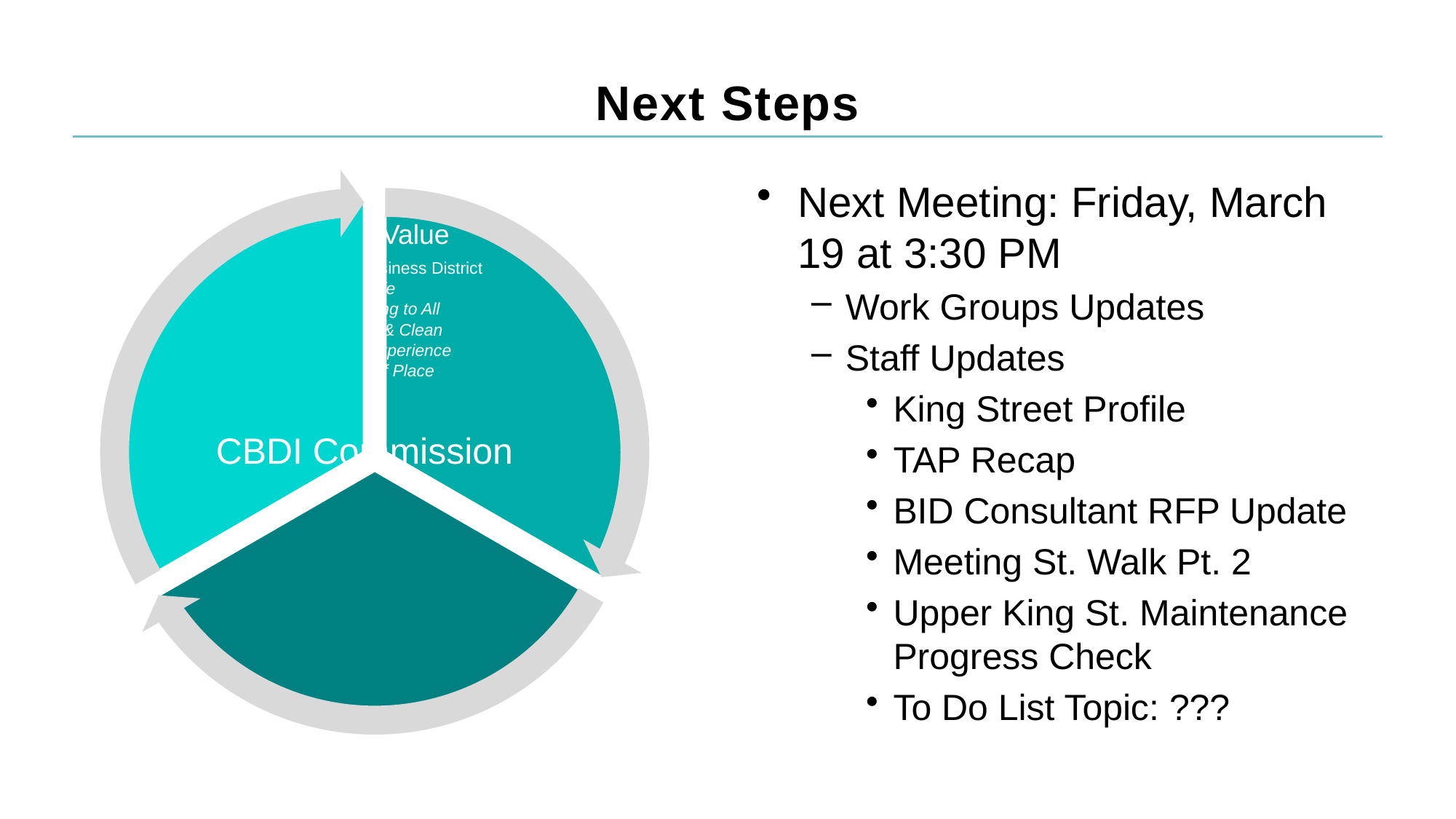

# Next Steps
Responsible Parties
Council
Staff
Property Owners
Vendors
Nonprofits & Institutions
Public Value
Successful Business District
Safe
Welcoming to All
Beautiful & Clean
Positive Experience
Sense of Place
CBDI Commission
Next Meeting: Friday, March 19 at 3:30 PM
Work Groups Updates
Staff Updates
King Street Profile
TAP Recap
BID Consultant RFP Update
Meeting St. Walk Pt. 2
Upper King St. Maintenance Progress Check
To Do List Topic: ???